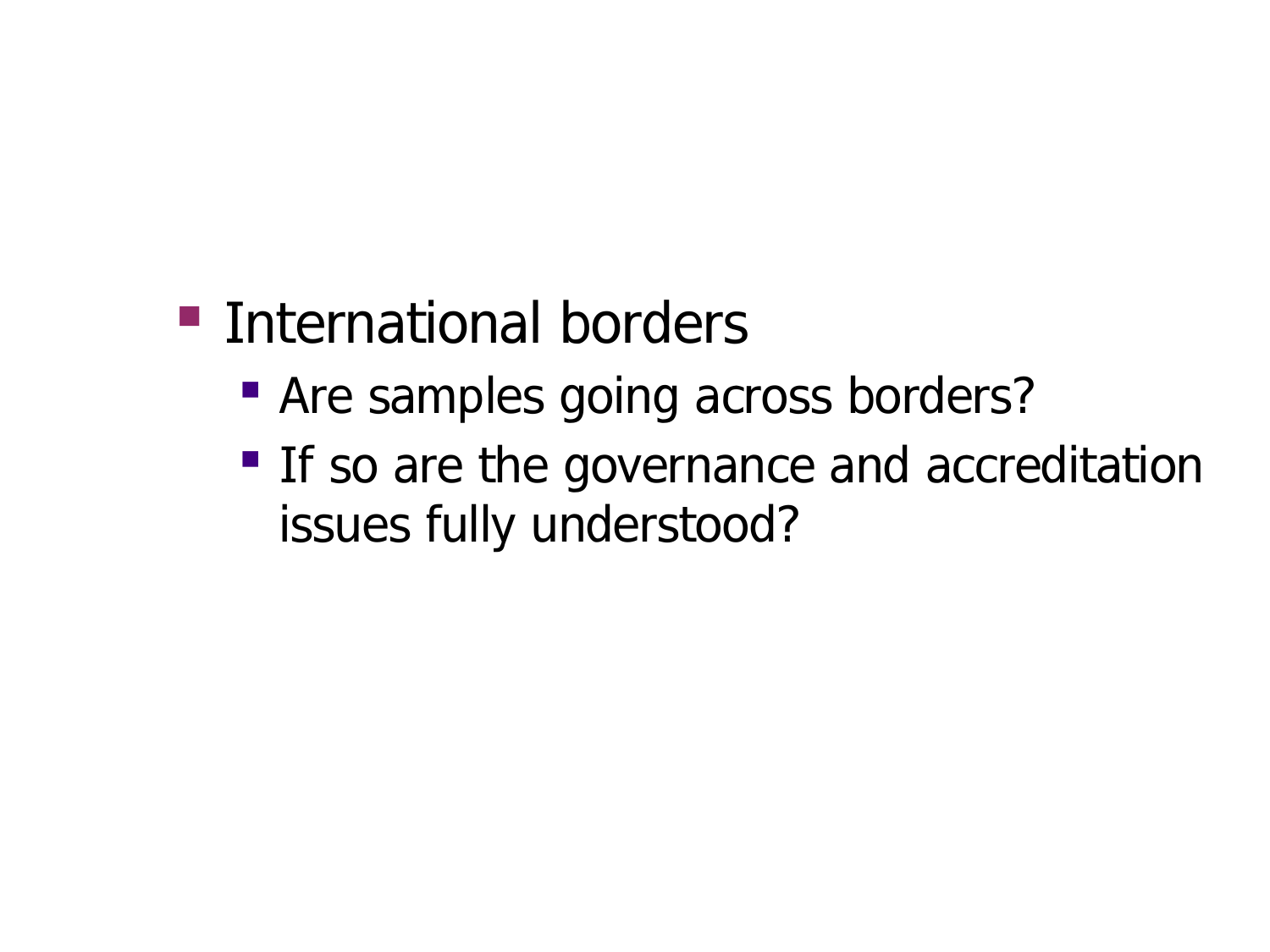

#
International borders
Are samples going across borders?
If so are the governance and accreditation issues fully understood?